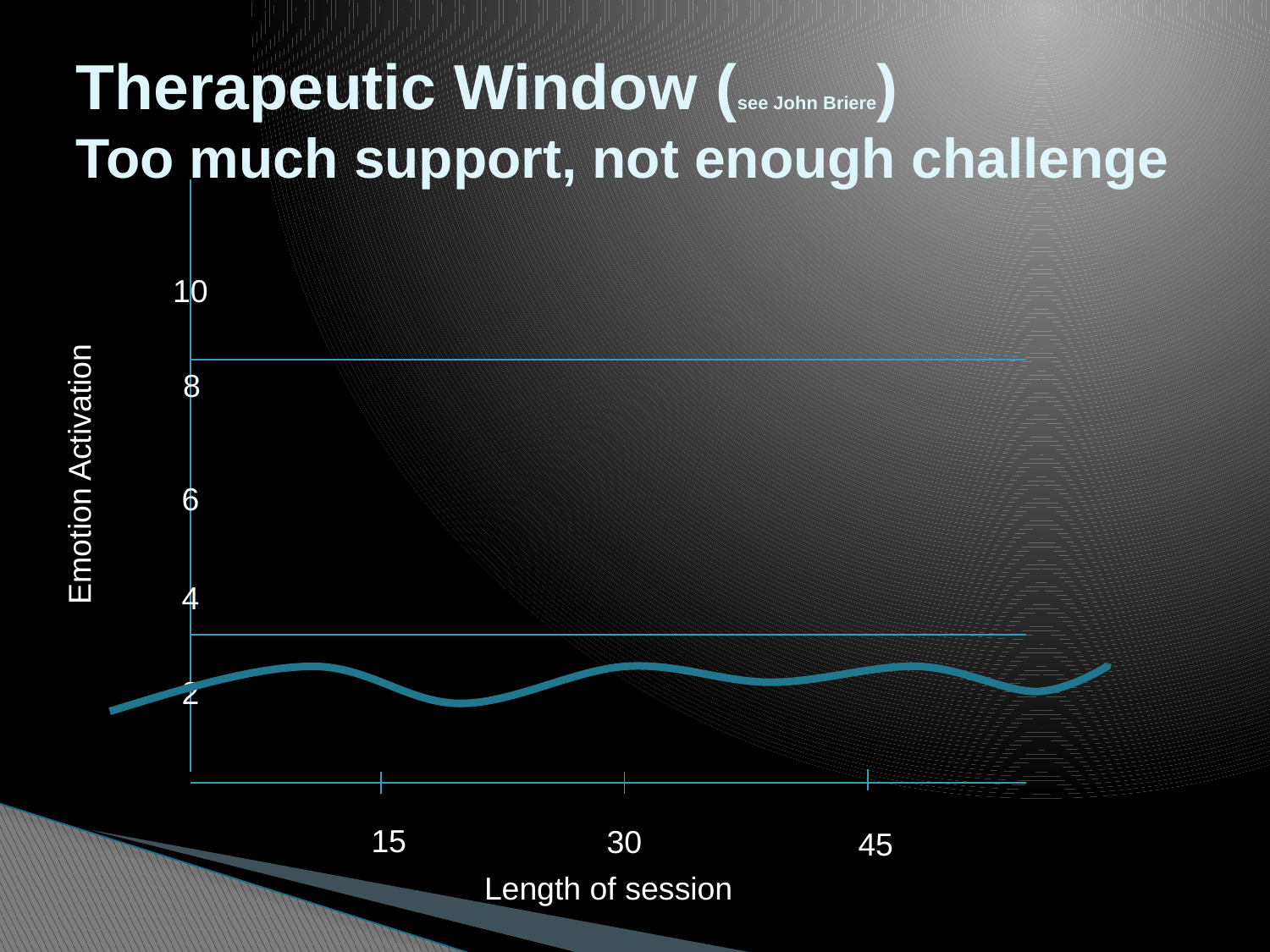

# Therapeutic Window (see John Briere) Too much support, not enough challenge
10
Emotion Activation
8
6
4

2
15
30
45
Length of session